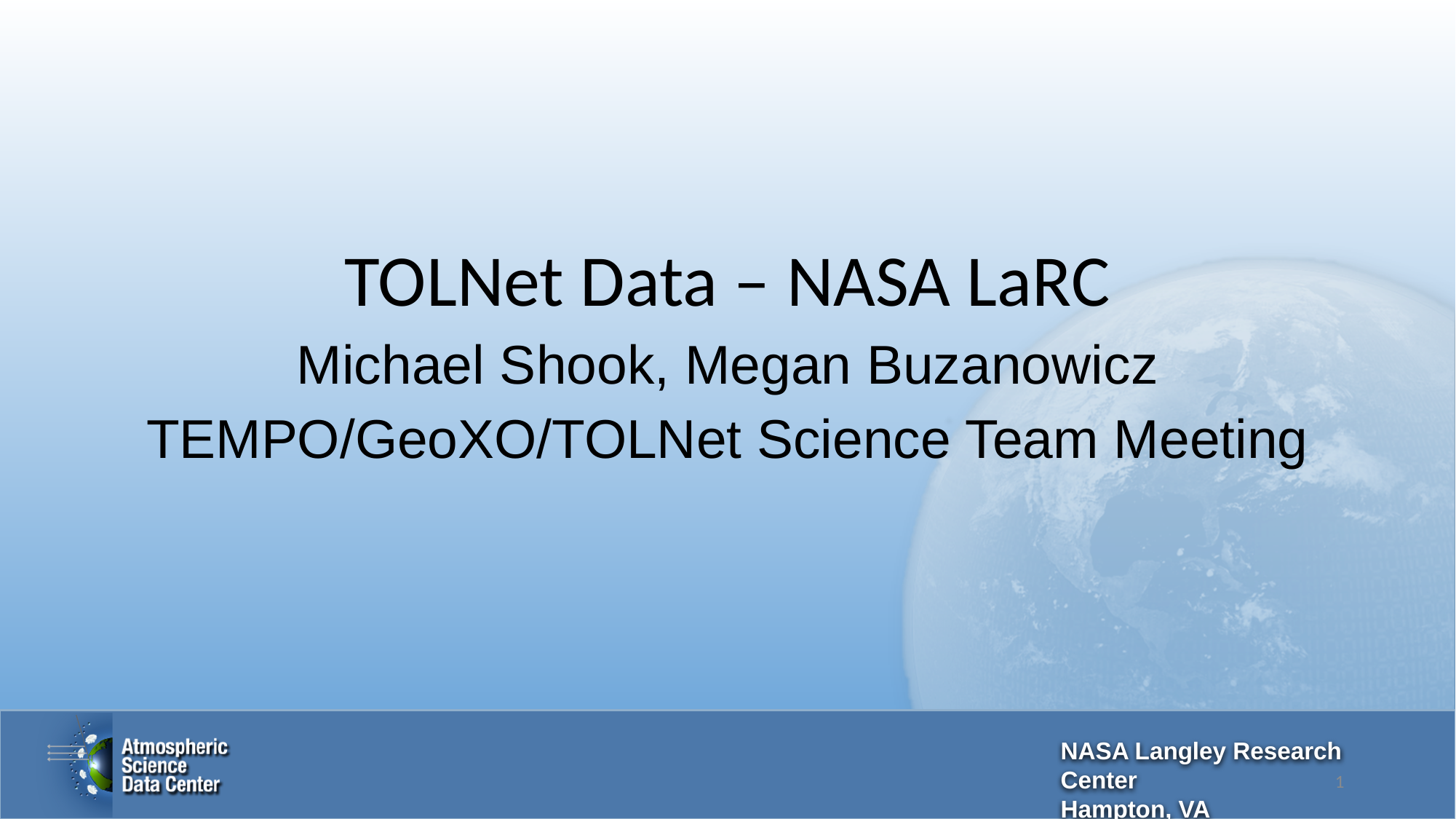

TOLNet Data – NASA LaRC
Michael Shook, Megan Buzanowicz
TEMPO/GeoXO/TOLNet Science Team Meeting
1